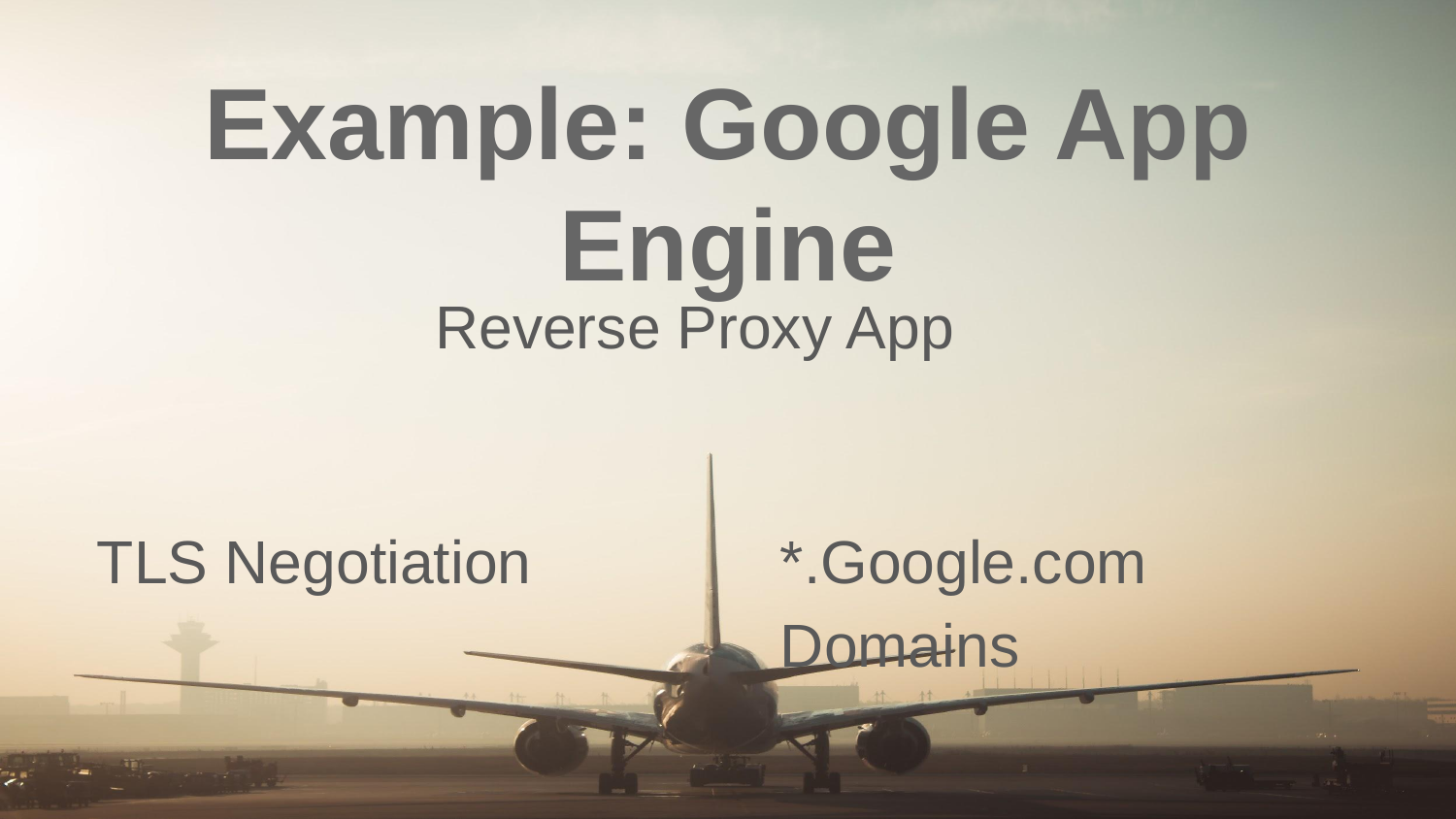

# Example: Google App Engine
Reverse Proxy App
TLS Negotiation
*.Google.com Domains